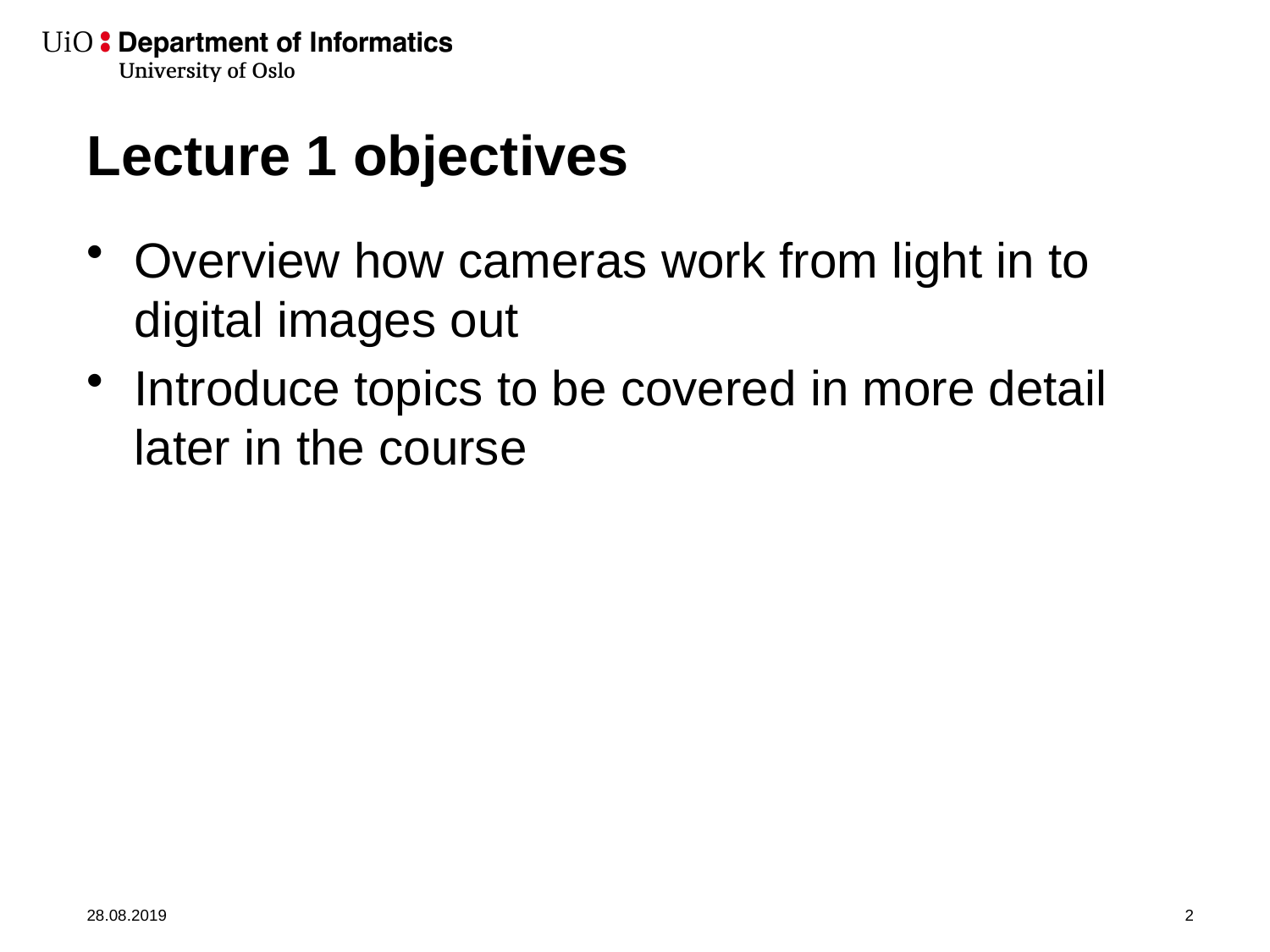

# Lecture 1 objectives
Overview how cameras work from light in to digital images out
Introduce topics to be covered in more detail later in the course
28.08.2019
2